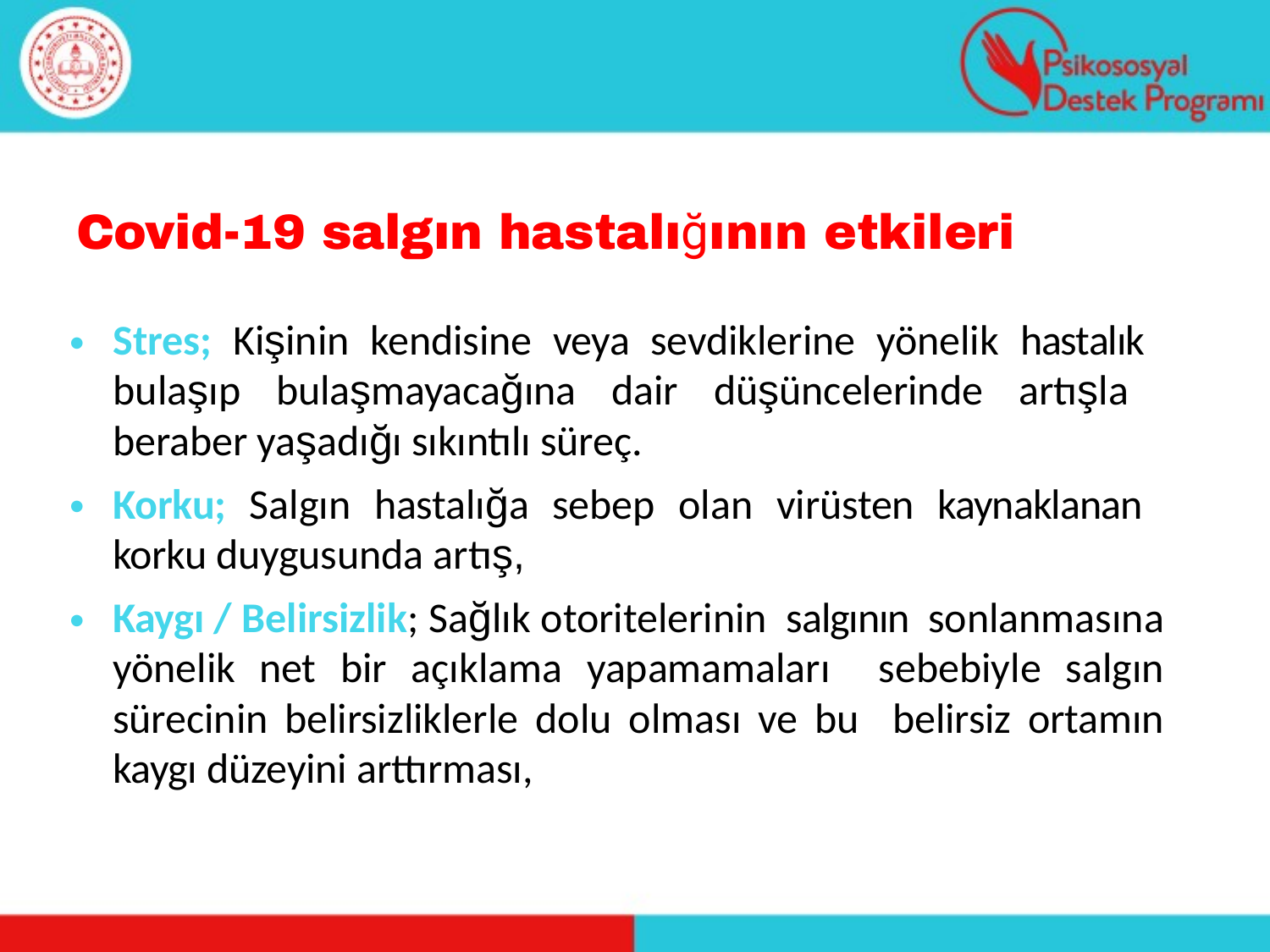

# Covid-19 salgın hastalığının etkileri
Stres; Kişinin kendisine veya sevdiklerine yönelik hastalık  bulaşıp bulaşmayacağına dair düşüncelerinde artışla  beraber yaşadığı sıkıntılı süreç.
Korku; Salgın hastalığa sebep olan virüsten kaynaklanan  korku duygusunda artış,
Kaygı / Belirsizlik; Sağlık otoritelerinin salgının  sonlanmasına yönelik net bir açıklama yapamamaları  sebebiyle salgın sürecinin belirsizliklerle dolu olması ve bu  belirsiz ortamın kaygı düzeyini arttırması,